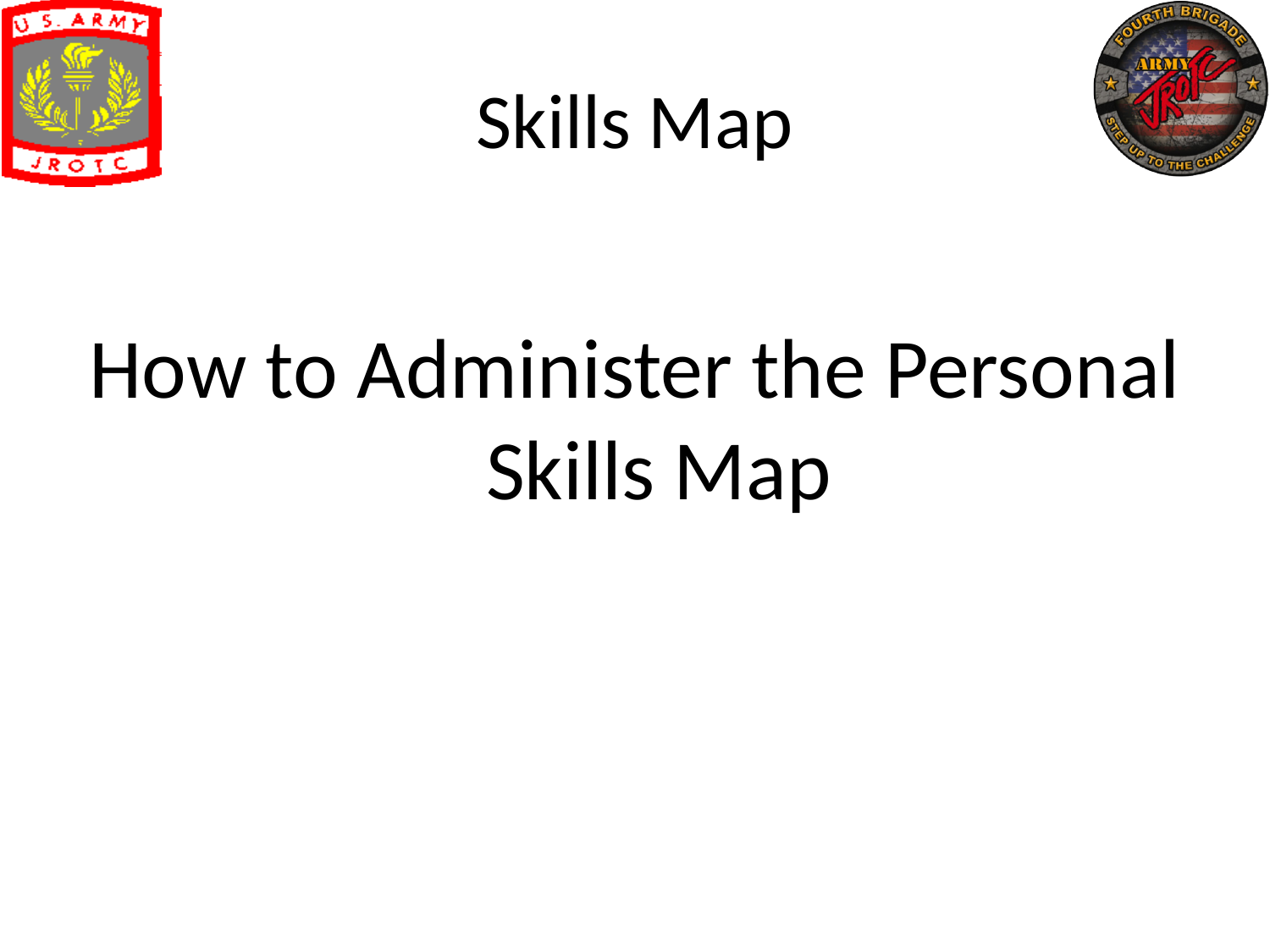

# Skills Map

How to Administer the Personal Skills Map